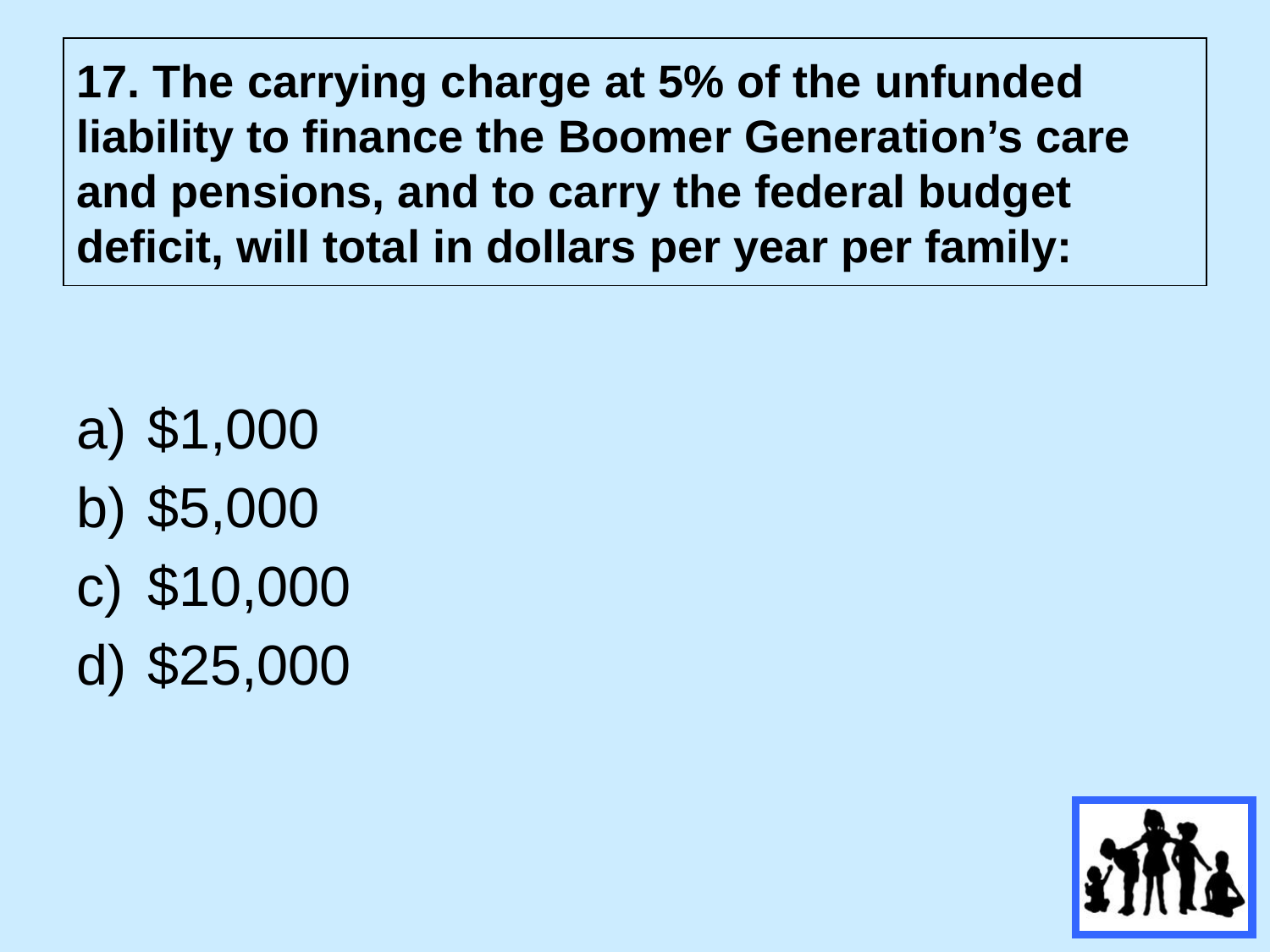

# 17. The carrying charge at 5% of the unfunded liability to finance the Boomer Generation’s care and pensions, and to carry the federal budget deficit, will total in dollars per year per family:

$1,000
$5,000
$10,000
$25,000